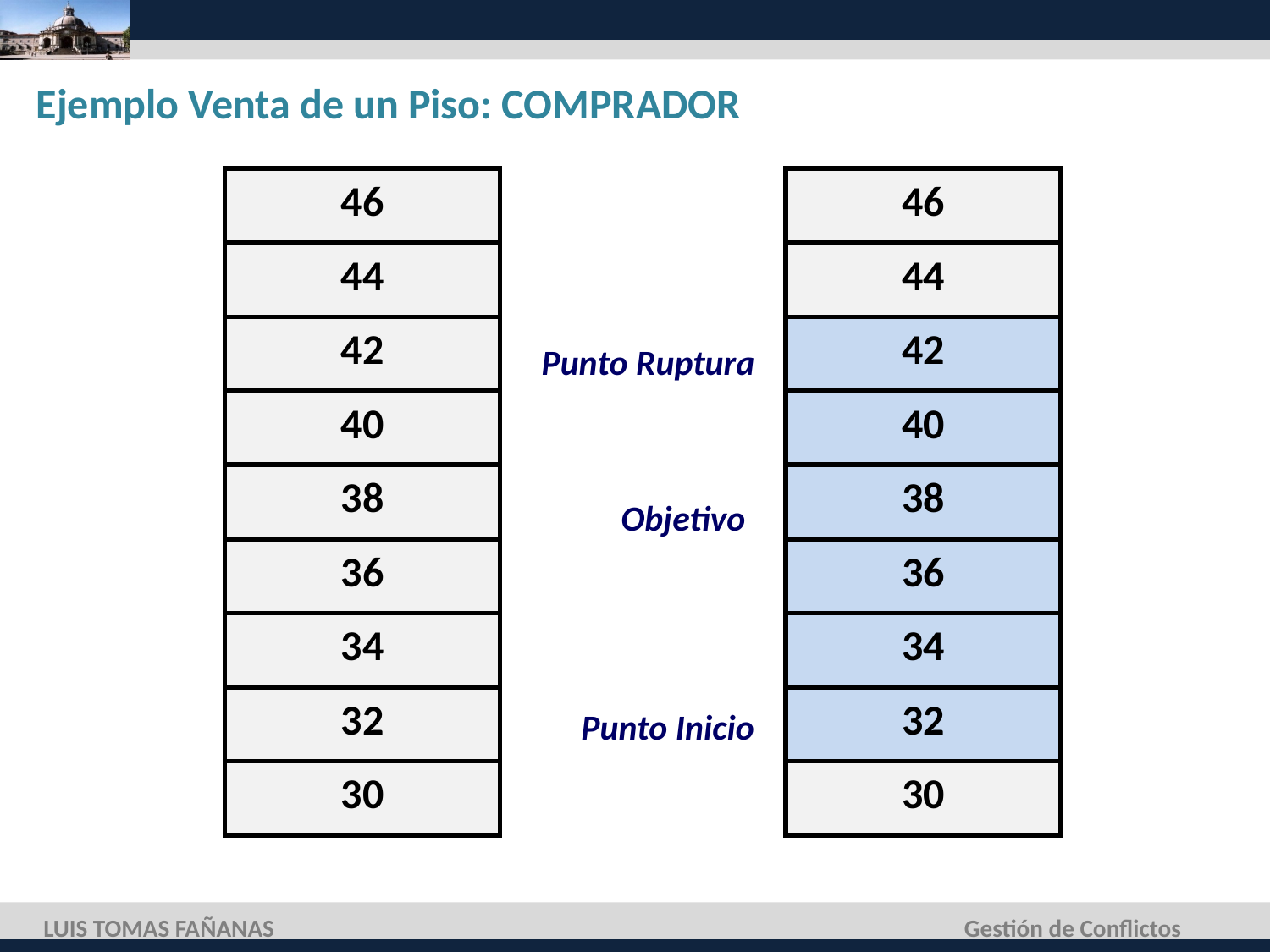

Ejemplo Venta de un Piso: COMPRADOR
| 46 |
| --- |
| 44 |
| 42 |
| 40 |
| 38 |
| 36 |
| 34 |
| 32 |
| 30 |
| 46 |
| --- |
| 44 |
| 42 |
| 40 |
| 38 |
| 36 |
| 34 |
| 32 |
| 30 |
Punto Ruptura
Objetivo
Punto Inicio
LUIS TOMAS FAÑANAS
Gestión de Conflictos